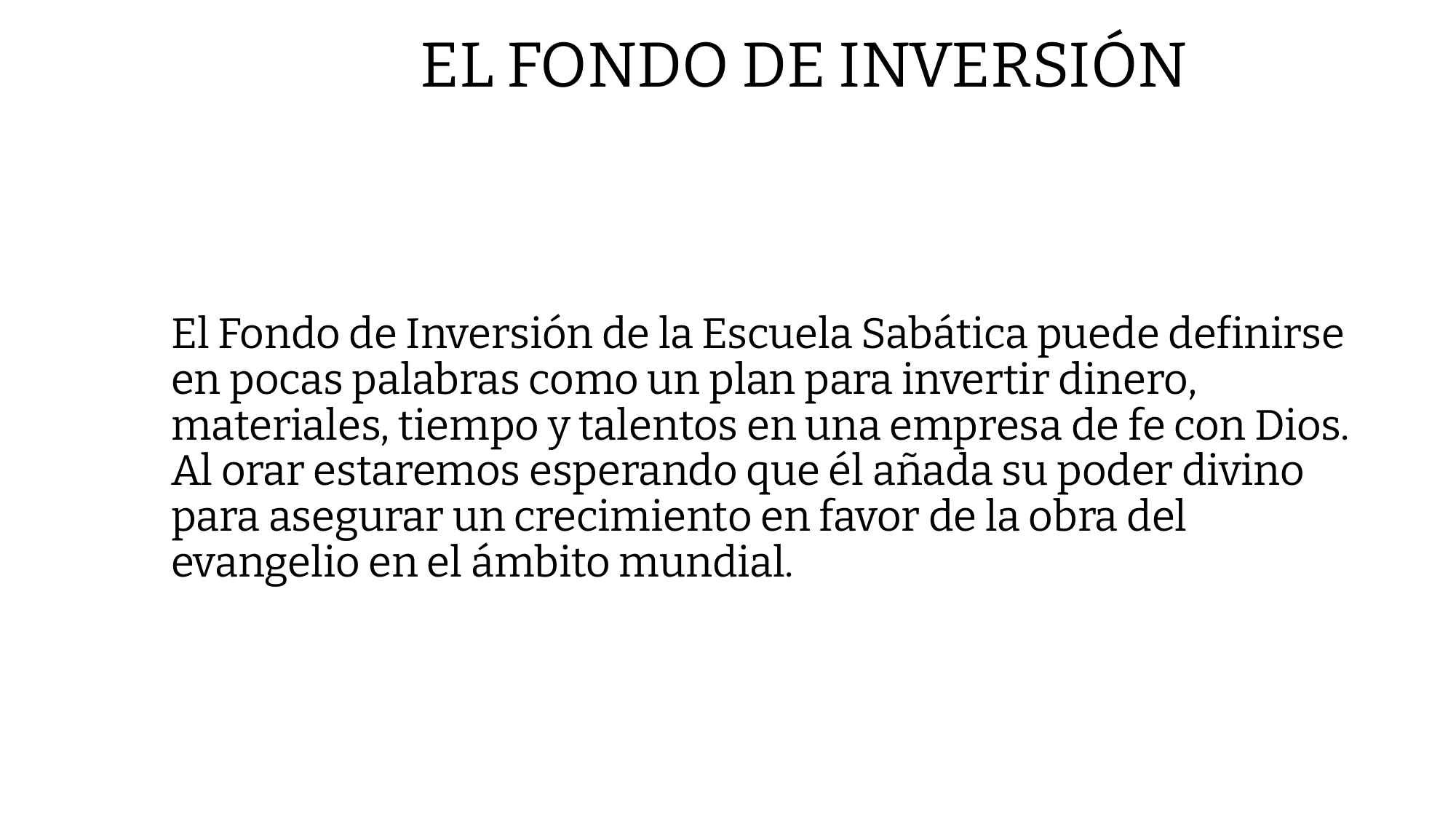

# El fondo de inversión
El Fondo de Inversión de la Escuela Sabática puede definirse en pocas palabras como un plan para invertir dinero, materiales, tiempo y talentos en una empresa de fe con Dios. Al orar estaremos esperando que él añada su poder divino para asegurar un crecimiento en favor de la obra del evangelio en el ámbito mundial.